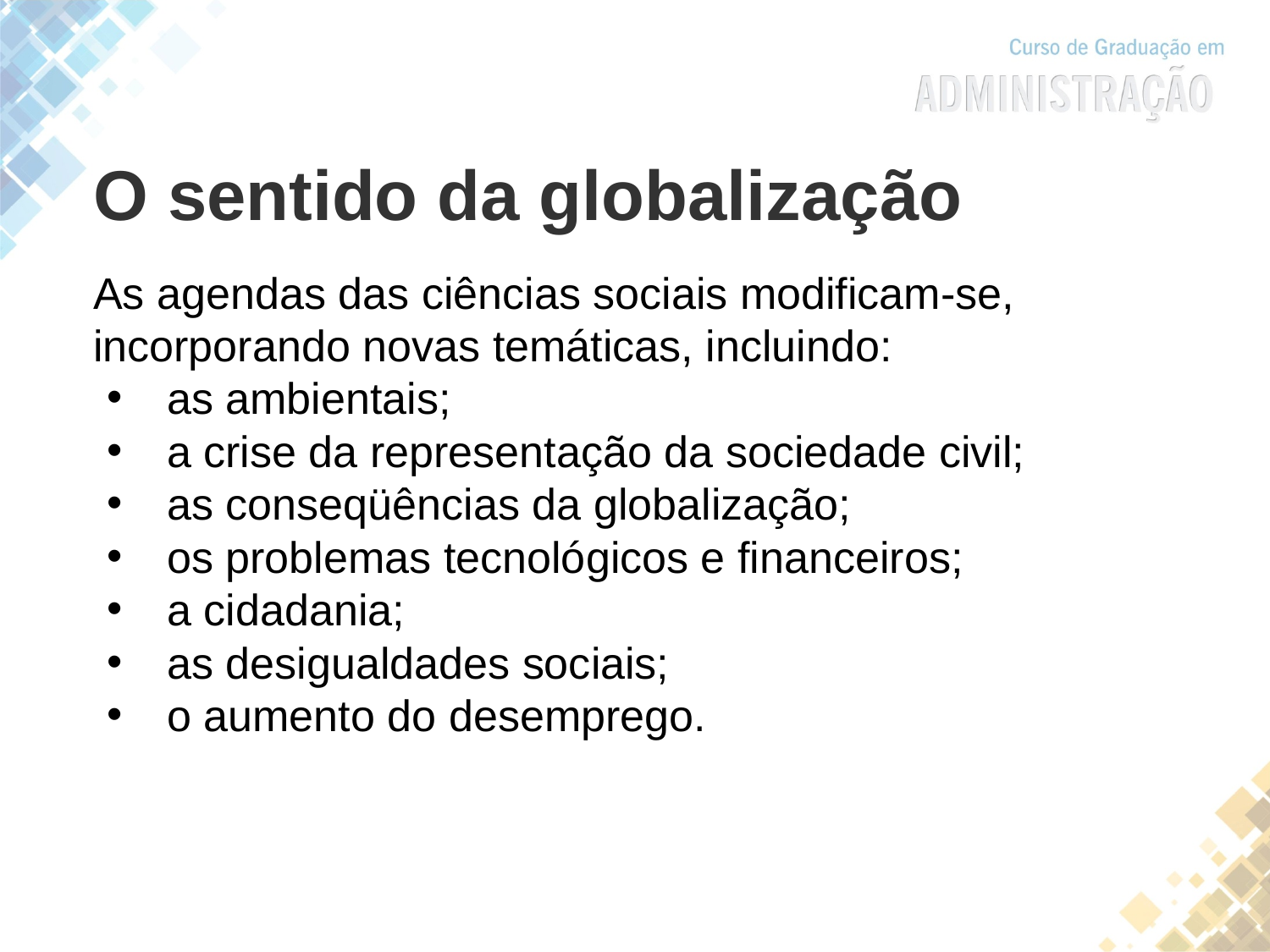

O sentido da globalização
As agendas das ciências sociais modificam-se, incorporando novas temáticas, incluindo:
 as ambientais;
 a crise da representação da sociedade civil;
 as conseqüências da globalização;
 os problemas tecnológicos e financeiros;
 a cidadania;
 as desigualdades sociais;
 o aumento do desemprego.